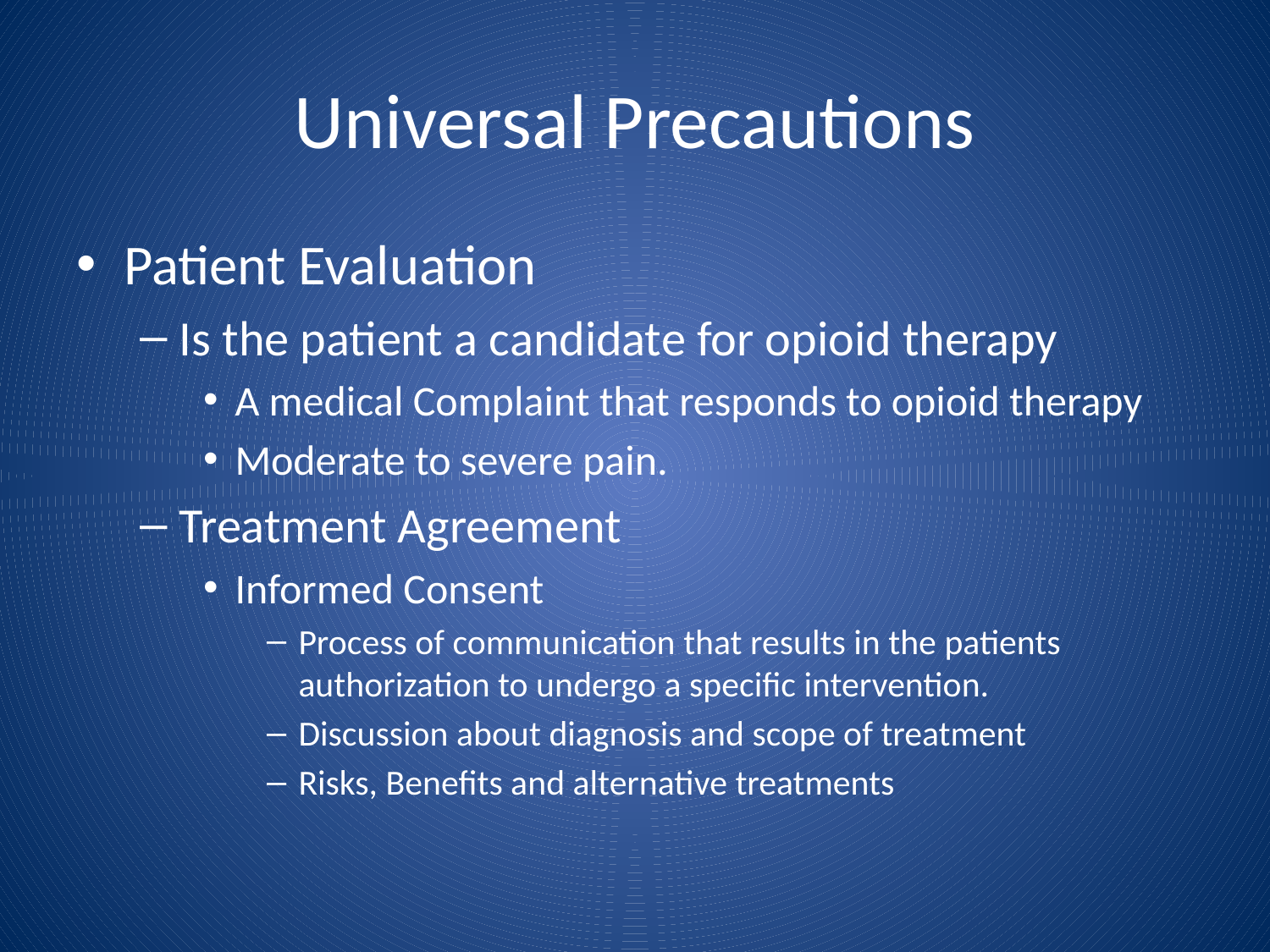

# Universal Precautions
Patient Evaluation
Is the patient a candidate for opioid therapy
A medical Complaint that responds to opioid therapy
Moderate to severe pain.
Treatment Agreement
Informed Consent
Process of communication that results in the patients authorization to undergo a specific intervention.
Discussion about diagnosis and scope of treatment
Risks, Benefits and alternative treatments